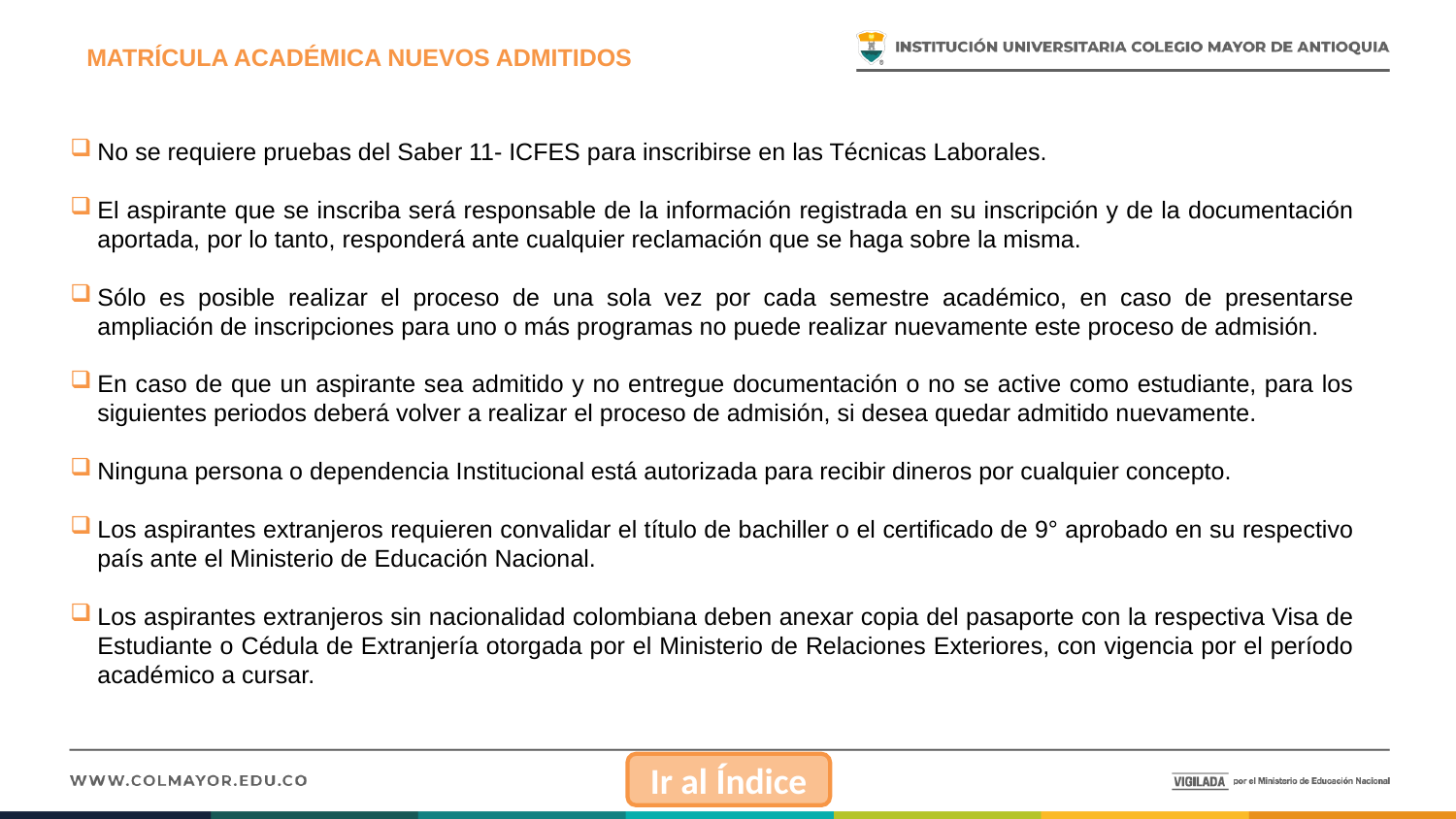

MATRÍCULA ACADÉMICA NUEVOS ADMITIDOS
No se requiere pruebas del Saber 11- ICFES para inscribirse en las Técnicas Laborales.

El aspirante que se inscriba será responsable de la información registrada en su inscripción y de la documentación aportada, por lo tanto, responderá ante cualquier reclamación que se haga sobre la misma.

Sólo es posible realizar el proceso de una sola vez por cada semestre académico, en caso de presentarse ampliación de inscripciones para uno o más programas no puede realizar nuevamente este proceso de admisión.

En caso de que un aspirante sea admitido y no entregue documentación o no se active como estudiante, para los siguientes periodos deberá volver a realizar el proceso de admisión, si desea quedar admitido nuevamente.

Ninguna persona o dependencia Institucional está autorizada para recibir dineros por cualquier concepto.

Los aspirantes extranjeros requieren convalidar el título de bachiller o el certificado de 9° aprobado en su respectivo país ante el Ministerio de Educación Nacional.

Los aspirantes extranjeros sin nacionalidad colombiana deben anexar copia del pasaporte con la respectiva Visa de Estudiante o Cédula de Extranjería otorgada por el Ministerio de Relaciones Exteriores, con vigencia por el período académico a cursar.
Ir al Índice